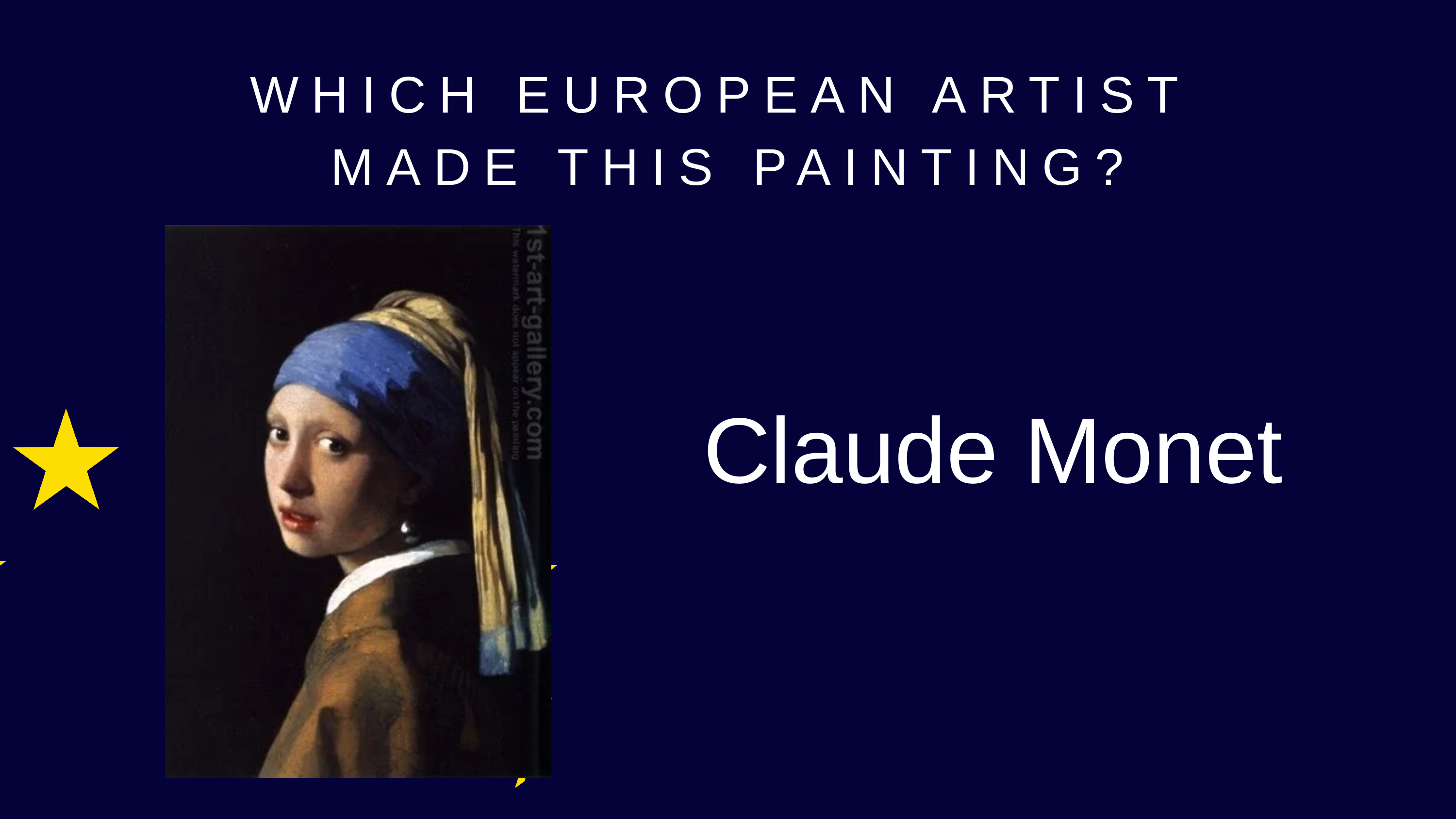

WHICH EUROPEAN ARTIST
MADE THIS PAINTING?

Claude Monet